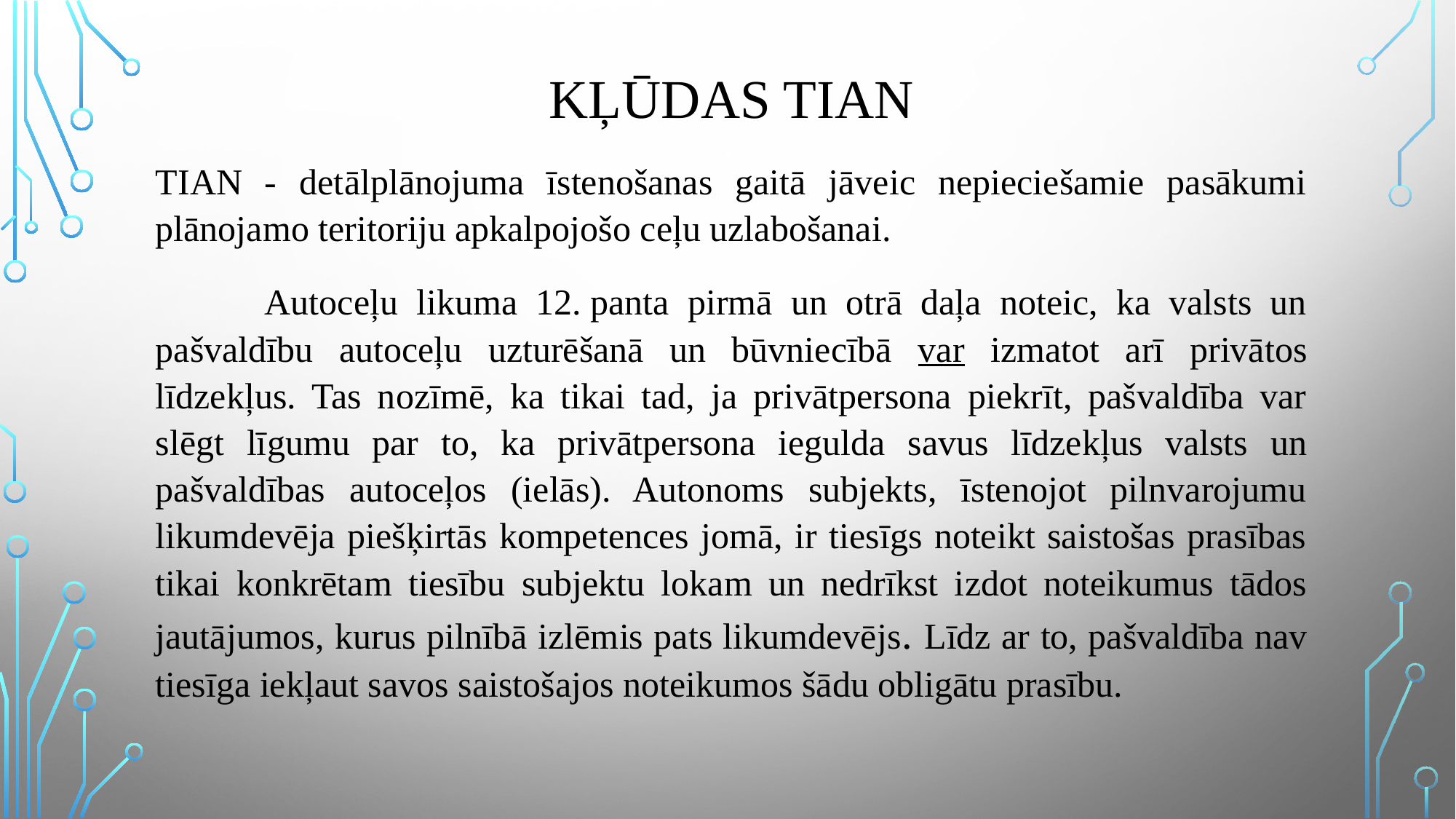

# kļūdas TIAN
TIAN - detālplānojuma īstenošanas gaitā jāveic nepieciešamie pasākumi plānojamo teritoriju apkalpojošo ceļu uzlabošanai.
	Autoceļu likuma 12. panta pirmā un otrā daļa noteic, ka valsts un pašvaldību autoceļu uzturēšanā un būvniecībā var izmatot arī privātos līdzekļus. Tas nozīmē, ka tikai tad, ja privātpersona piekrīt, pašvaldība var slēgt līgumu par to, ka privātpersona iegulda savus līdzekļus valsts un pašvaldības autoceļos (ielās). Autonoms subjekts, īstenojot pilnvarojumu likumdevēja piešķirtās kompetences jomā, ir tiesīgs noteikt saistošas prasības tikai konkrētam tiesību subjektu lokam un nedrīkst izdot noteikumus tādos jautājumos, kurus pilnībā izlēmis pats likumdevējs. Līdz ar to, pašvaldība nav tiesīga iekļaut savos saistošajos noteikumos šādu obligātu prasību.